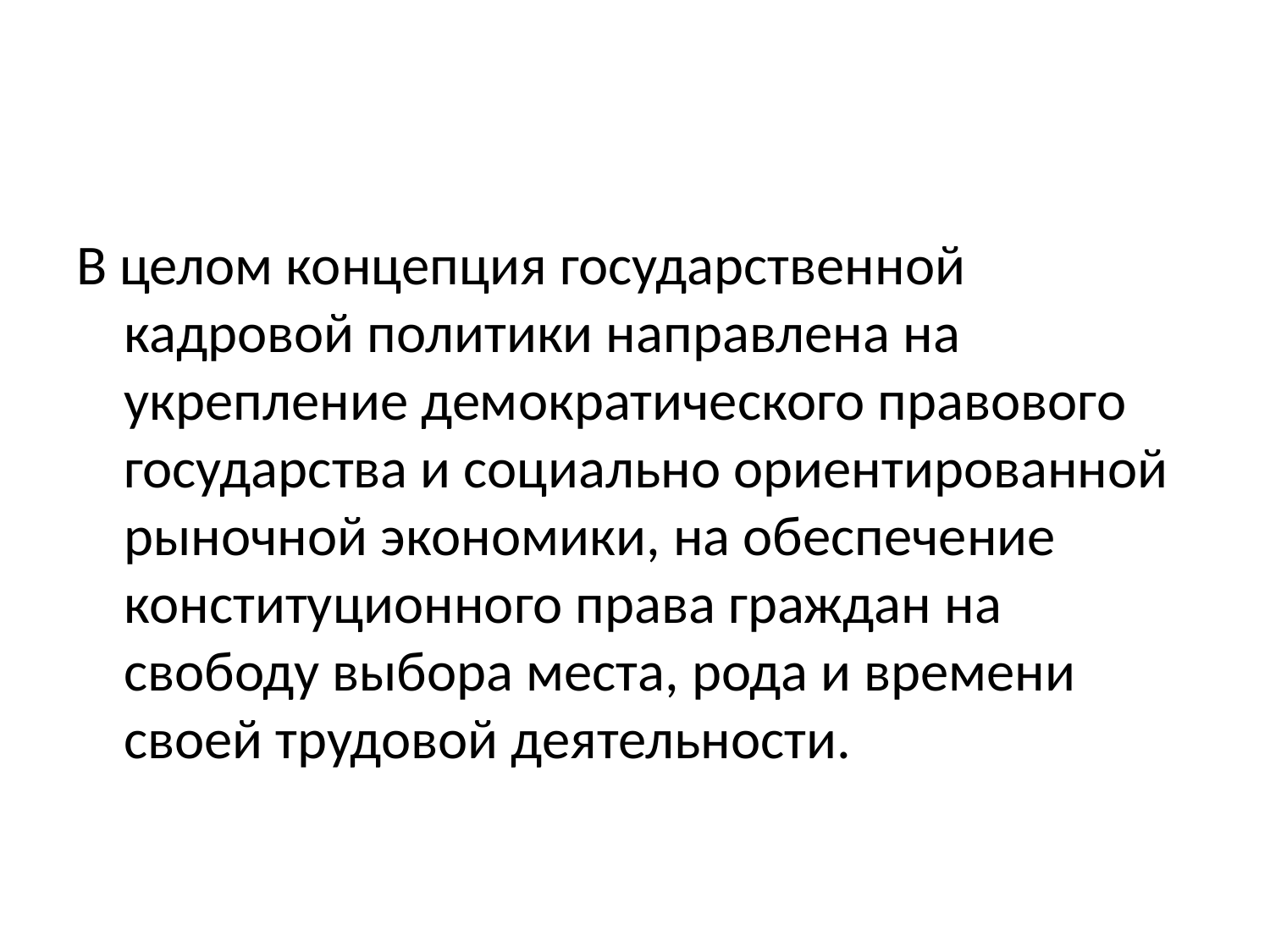

#
В целом концепция государственной кадровой политики направлена на укрепление демократического правового государства и социально ориентированной рыночной экономики, на обеспечение конституционного права граждан на свободу выбора места, рода и времени своей трудовой деятельности.